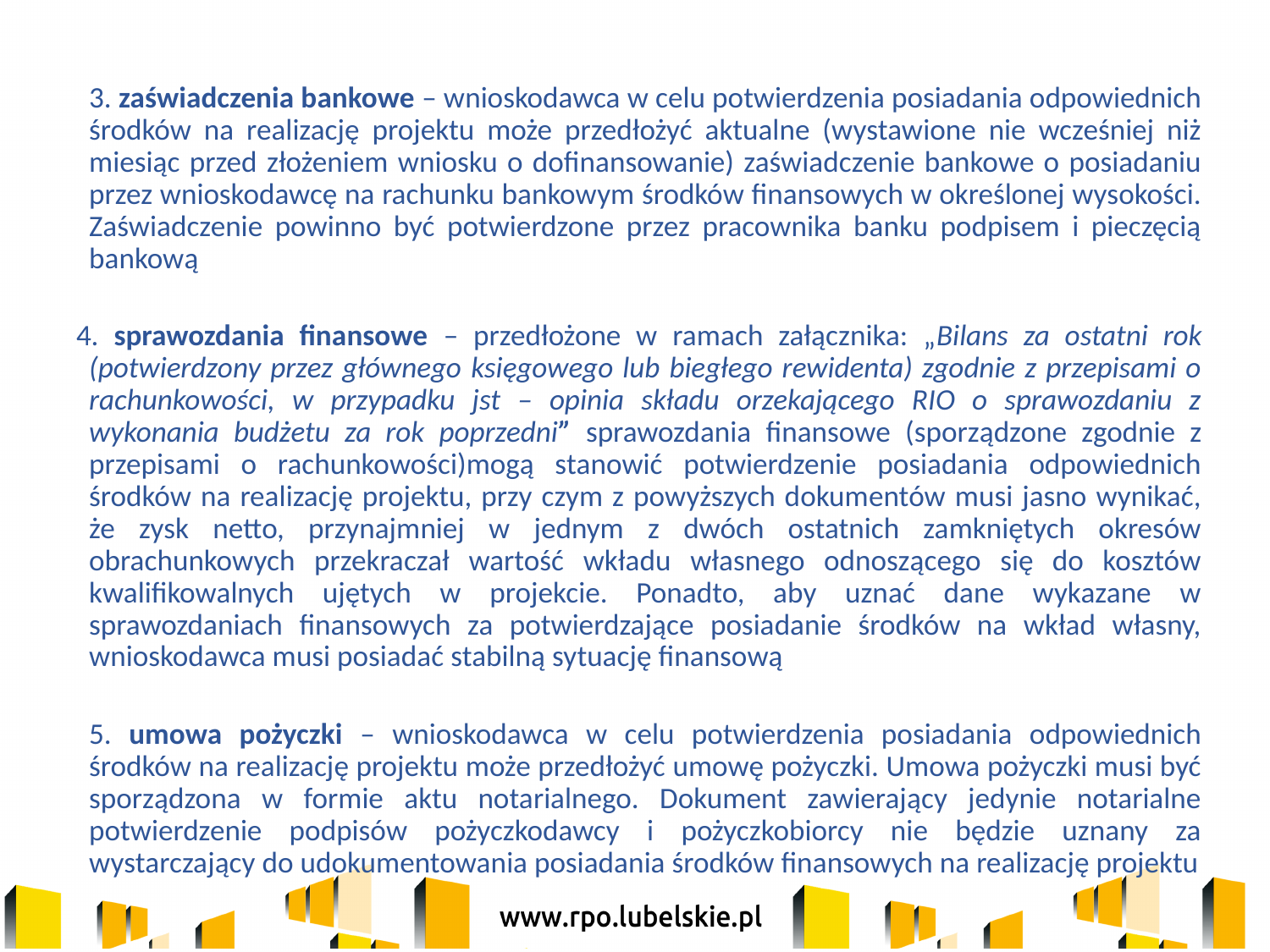

3. zaświadczenia bankowe – wnioskodawca w celu potwierdzenia posiadania odpowiednich środków na realizację projektu może przedłożyć aktualne (wystawione nie wcześniej niż miesiąc przed złożeniem wniosku o dofinansowanie) zaświadczenie bankowe o posiadaniu przez wnioskodawcę na rachunku bankowym środków finansowych w określonej wysokości. Zaświadczenie powinno być potwierdzone przez pracownika banku podpisem i pieczęcią bankową

4. sprawozdania finansowe – przedłożone w ramach załącznika: „Bilans za ostatni rok (potwierdzony przez głównego księgowego lub biegłego rewidenta) zgodnie z przepisami o rachunkowości, w przypadku jst – opinia składu orzekającego RIO o sprawozdaniu z wykonania budżetu za rok poprzedni” sprawozdania finansowe (sporządzone zgodnie z przepisami o rachunkowości)mogą stanowić potwierdzenie posiadania odpowiednich środków na realizację projektu, przy czym z powyższych dokumentów musi jasno wynikać, że zysk netto, przynajmniej w jednym z dwóch ostatnich zamkniętych okresów obrachunkowych przekraczał wartość wkładu własnego odnoszącego się do kosztów kwalifikowalnych ujętych w projekcie. Ponadto, aby uznać dane wykazane w sprawozdaniach finansowych za potwierdzające posiadanie środków na wkład własny, wnioskodawca musi posiadać stabilną sytuację finansową

	5. umowa pożyczki – wnioskodawca w celu potwierdzenia posiadania odpowiednich środków na realizację projektu może przedłożyć umowę pożyczki. Umowa pożyczki musi być sporządzona w formie aktu notarialnego. Dokument zawierający jedynie notarialne potwierdzenie podpisów pożyczkodawcy i pożyczkobiorcy nie będzie uznany za wystarczający do udokumentowania posiadania środków finansowych na realizację projektu